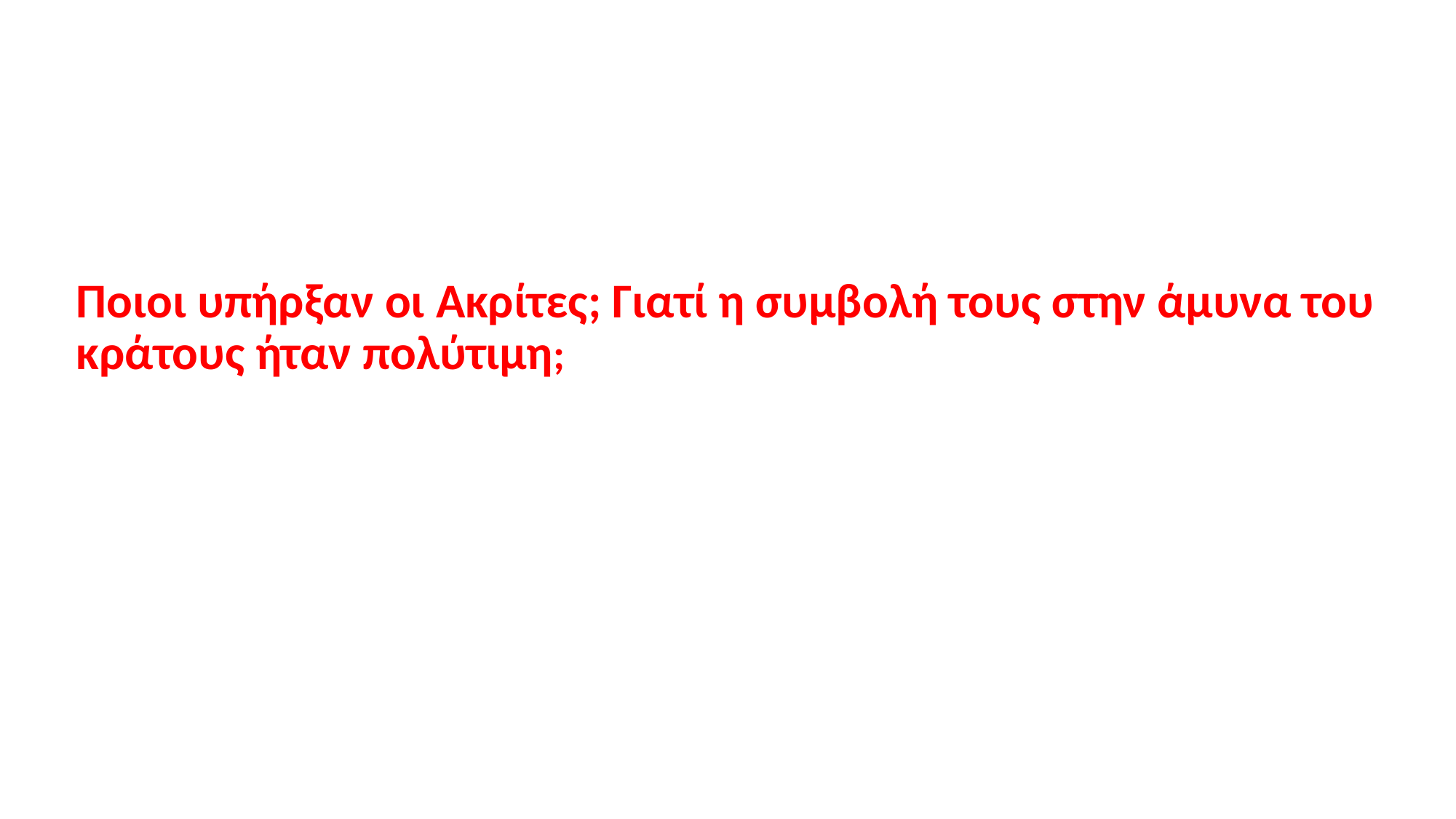

#

Ποιοι υπήρξαν οι Ακρίτες; Γιατί η συμβολή τους στην άμυνα του κράτους ήταν πολύτιμη;